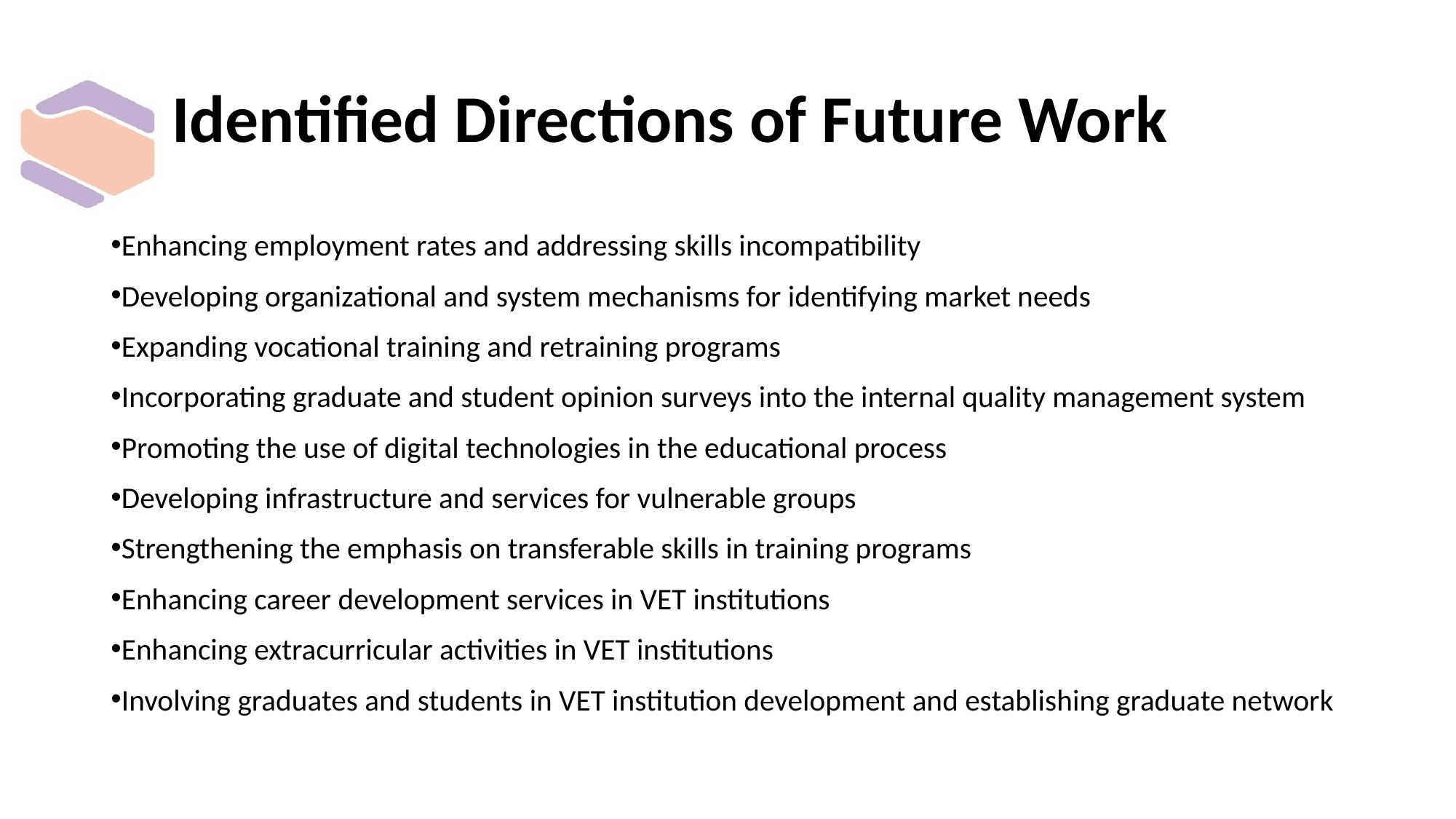

# Identified Directions of Future Work
Enhancing employment rates and addressing skills incompatibility
Developing organizational and system mechanisms for identifying market needs
Expanding vocational training and retraining programs
Incorporating graduate and student opinion surveys into the internal quality management system
Promoting the use of digital technologies in the educational process
Developing infrastructure and services for vulnerable groups
Strengthening the emphasis on transferable skills in training programs
Enhancing career development services in VET institutions
Enhancing extracurricular activities in VET institutions
Involving graduates and students in VET institution development and establishing graduate network